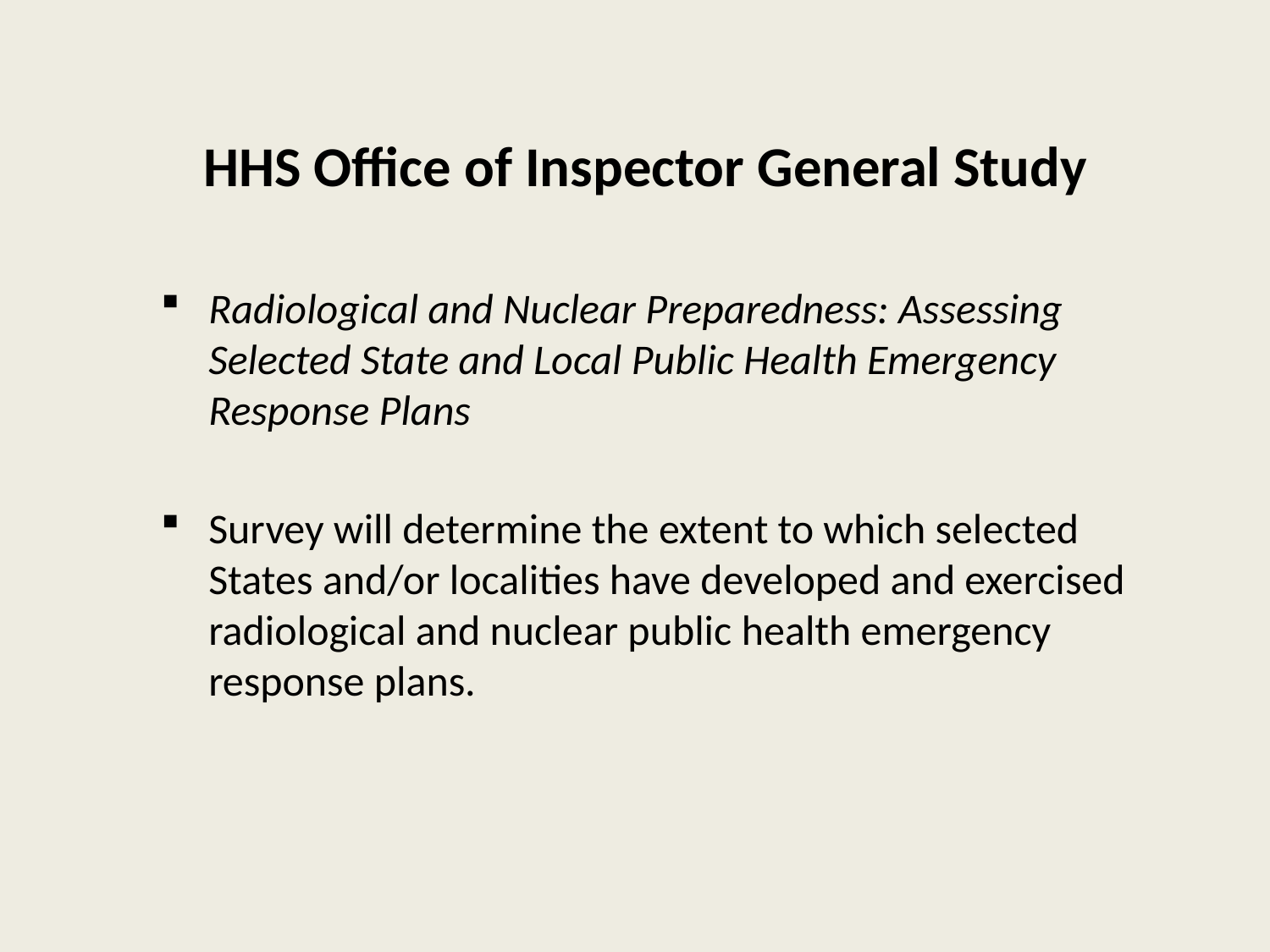

# HHS Office of Inspector General Study
Radiological and Nuclear Preparedness: Assessing Selected State and Local Public Health Emergency Response Plans

Survey will determine the extent to which selected States and/or localities have developed and exercised radiological and nuclear public health emergency response plans.